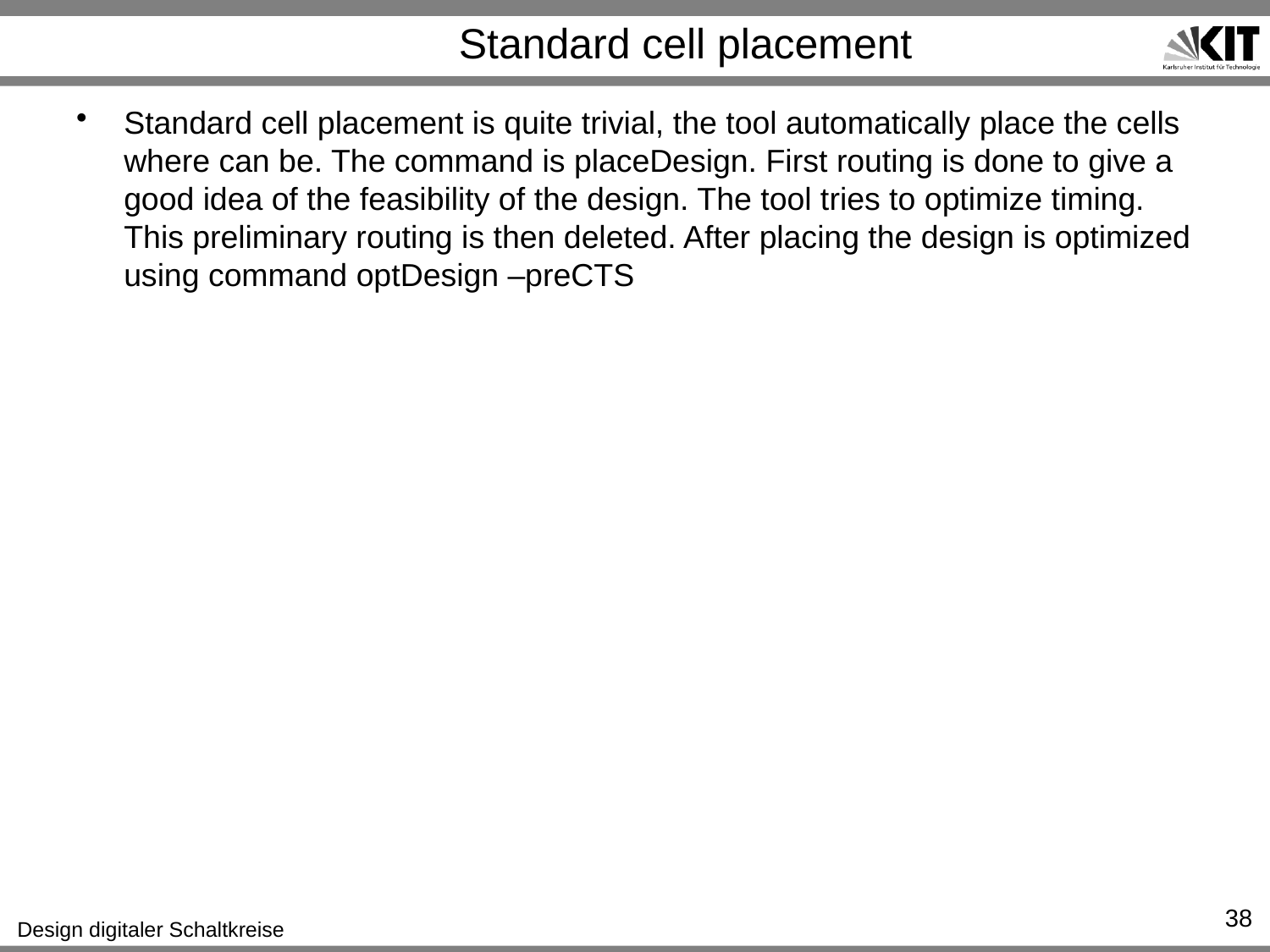

# Standard cell placement
Standard cell placement is quite trivial, the tool automatically place the cells where can be. The command is placeDesign. First routing is done to give a good idea of the feasibility of the design. The tool tries to optimize timing. This preliminary routing is then deleted. After placing the design is optimized using command optDesign –preCTS
38